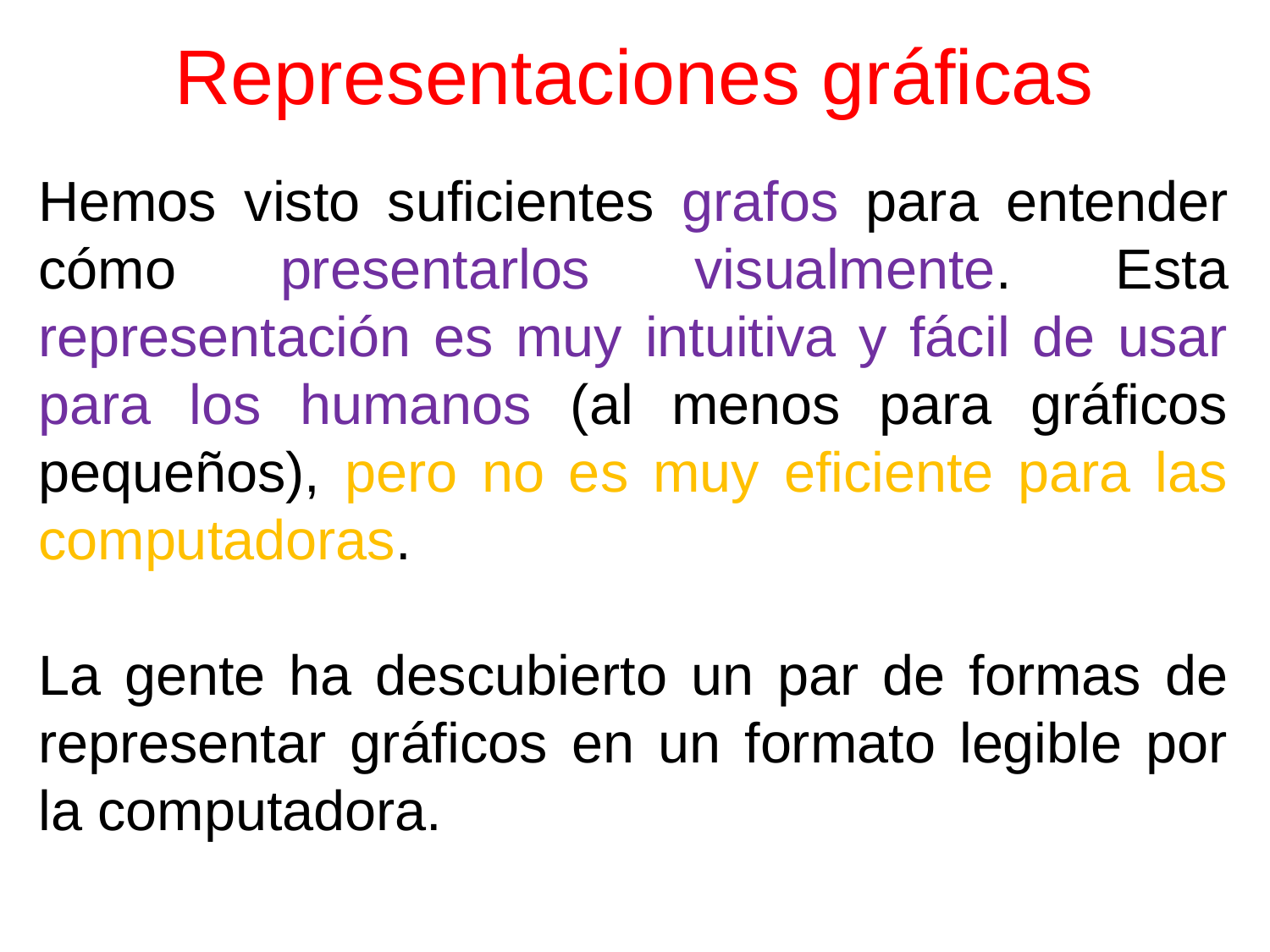

# Representaciones gráficas
Hemos visto suficientes grafos para entender cómo presentarlos visualmente. Esta representación es muy intuitiva y fácil de usar para los humanos (al menos para gráficos pequeños), pero no es muy eficiente para las computadoras.

La gente ha descubierto un par de formas de representar gráficos en un formato legible por la computadora.